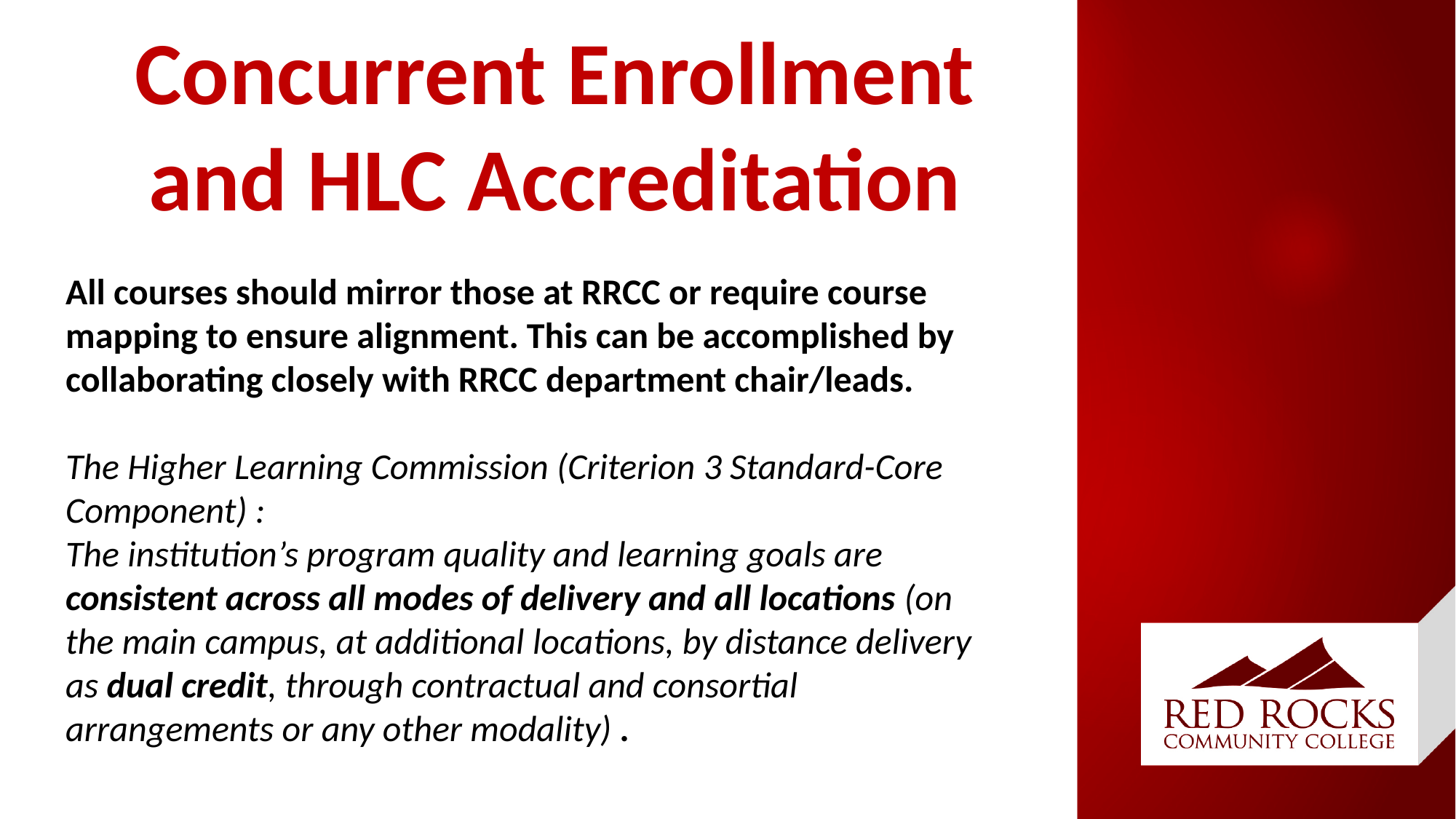

# Concurrent Enrollment and HLC Accreditation

All courses should mirror those at RRCC or require course mapping to ensure alignment. This can be accomplished by collaborating closely with RRCC department chair/leads.

The Higher Learning Commission (Criterion 3 Standard-Core Component) :
The institution’s program quality and learning goals are consistent across all modes of delivery and all locations (on the main campus, at additional locations, by distance delivery as dual credit, through contractual and consortial arrangements or any other modality) .